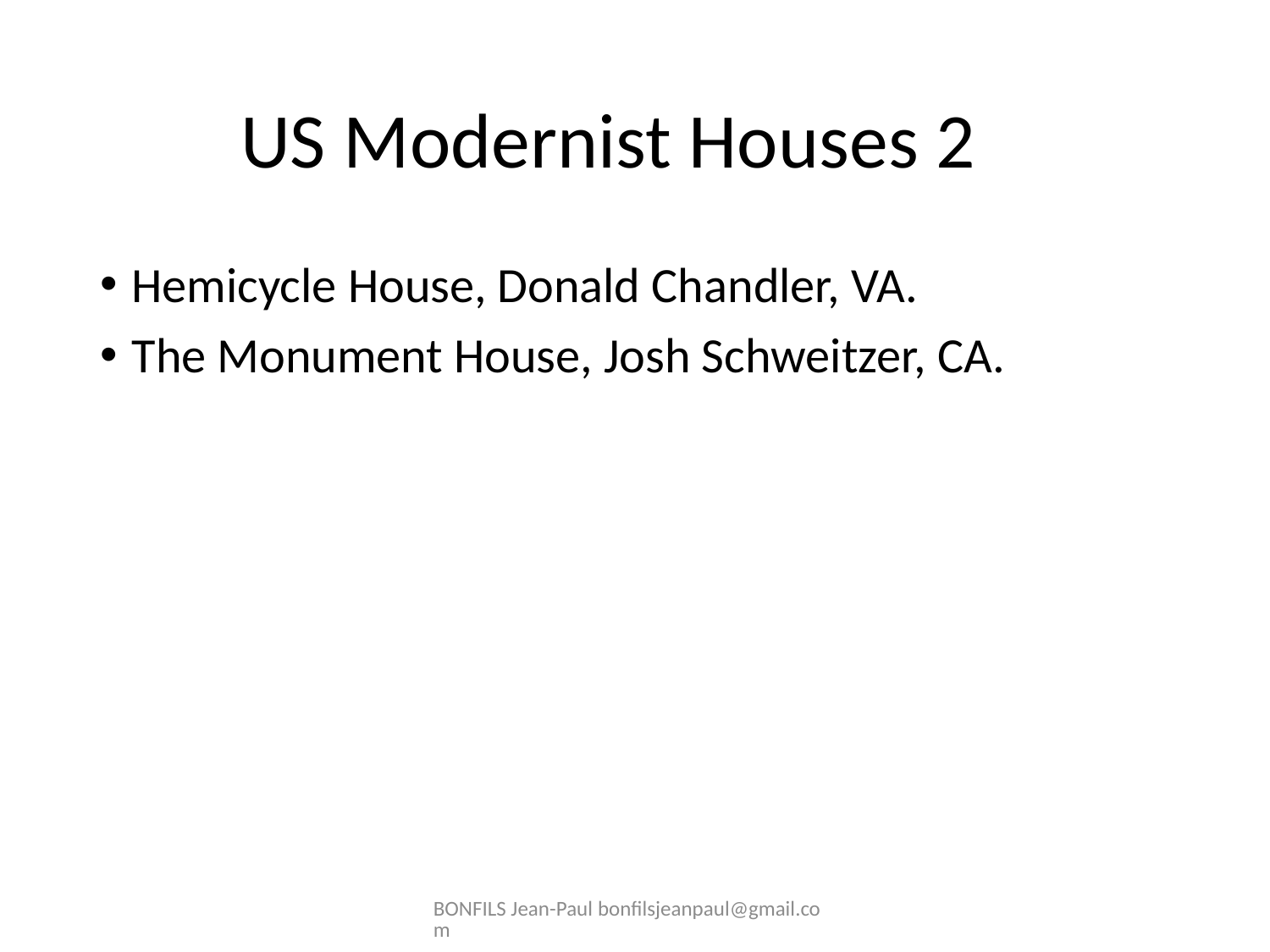

# US Modernist Houses 2
Hemicycle House, Donald Chandler, VA.
The Monument House, Josh Schweitzer, CA.

BONFILS Jean-Paul bonfilsjeanpaul@gmail.com